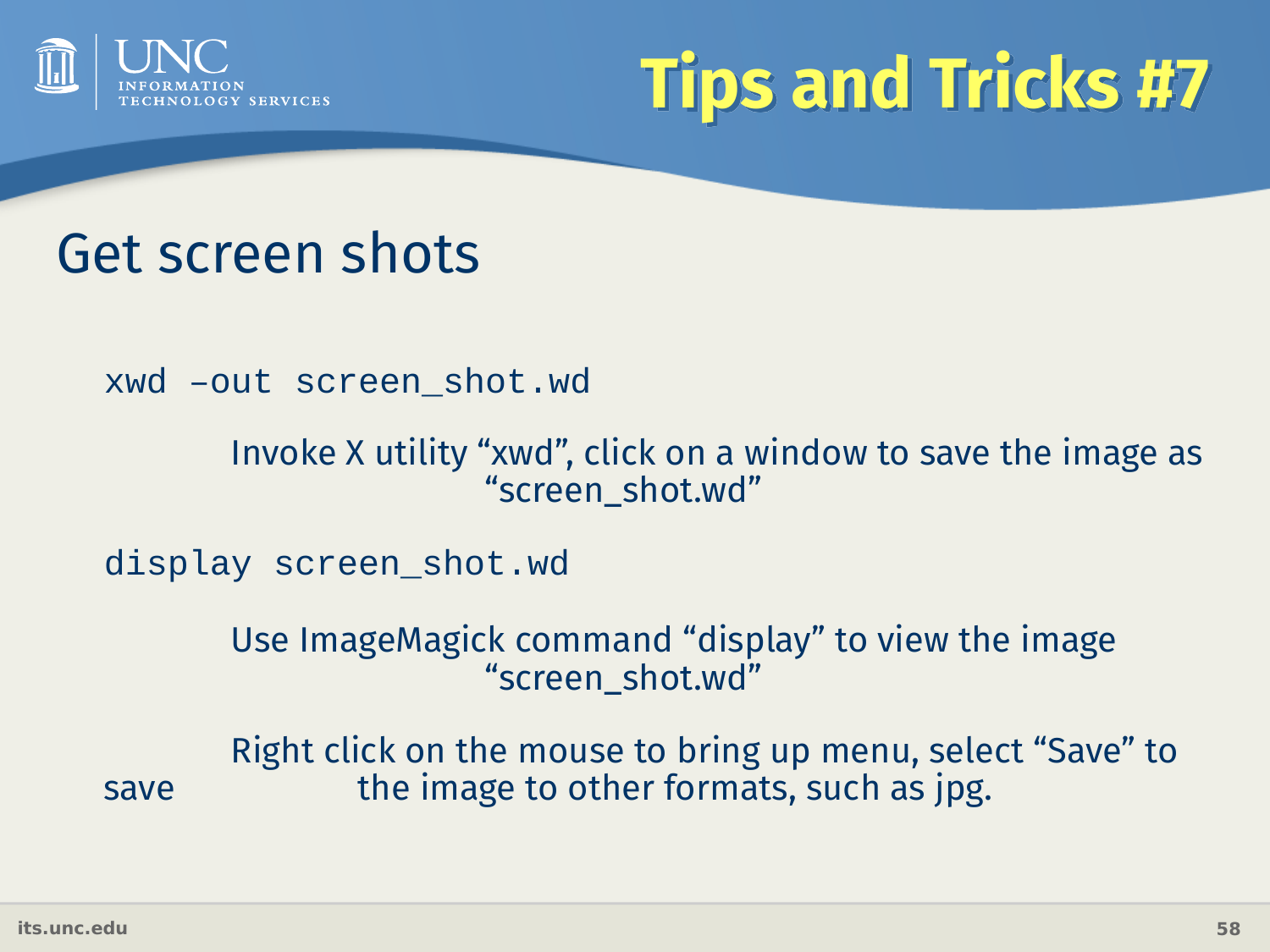

# Tips and Tricks #7
Get screen shots

	xwd –out screen_shot.wd
		Invoke X utility “xwd”, click on a window to save the image as 			“screen_shot.wd”
	display screen_shot.wd
		Use ImageMagick command “display” to view the image 			“screen_shot.wd”
		Right click on the mouse to bring up menu, select “Save” to save 		the image to other formats, such as jpg.